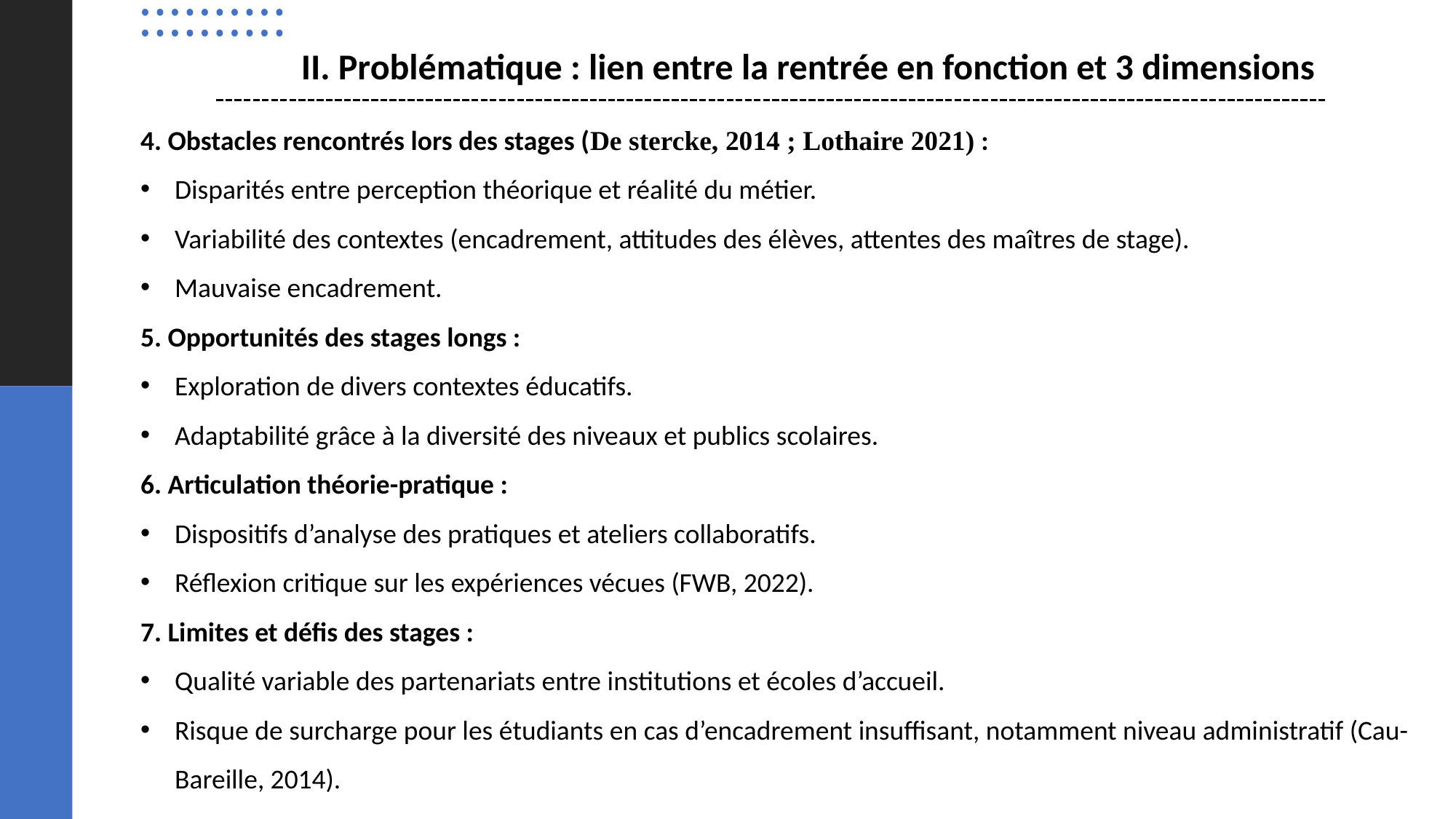

II. Problématique : lien entre la rentrée en fonction et 3 dimensions

4. Obstacles rencontrés lors des stages (De stercke, 2014 ; Lothaire 2021) :
Disparités entre perception théorique et réalité du métier.
Variabilité des contextes (encadrement, attitudes des élèves, attentes des maîtres de stage).
Mauvaise encadrement.
5. Opportunités des stages longs :
Exploration de divers contextes éducatifs.
Adaptabilité grâce à la diversité des niveaux et publics scolaires.
6. Articulation théorie-pratique :
Dispositifs d’analyse des pratiques et ateliers collaboratifs.
Réflexion critique sur les expériences vécues (FWB, 2022).
7. Limites et défis des stages :
Qualité variable des partenariats entre institutions et écoles d’accueil.
Risque de surcharge pour les étudiants en cas d’encadrement insuffisant, notamment niveau administratif (Cau-Bareille, 2014).

14